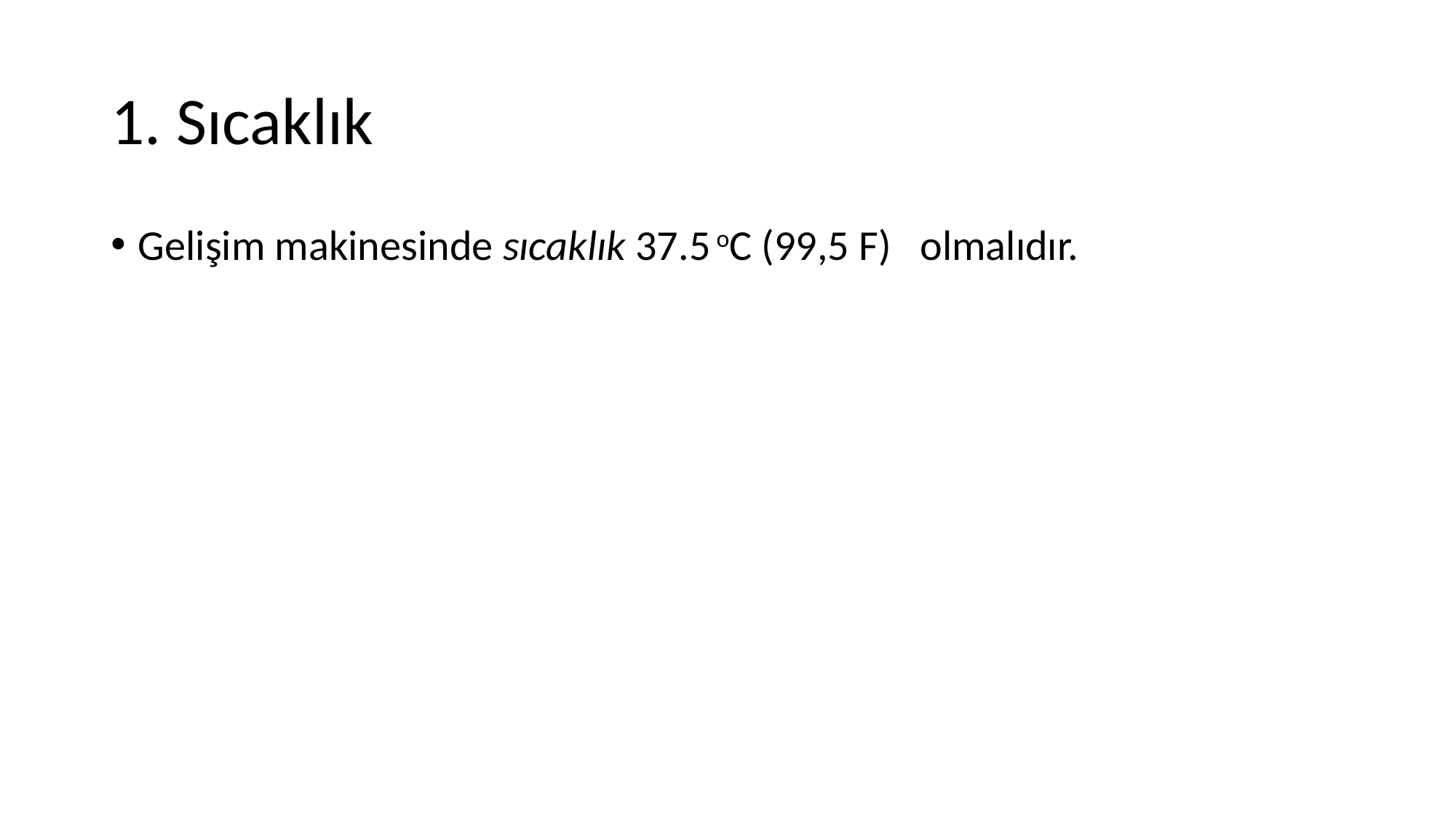

# 1. Sıcaklık
Gelişim makinesinde sıcaklık 37.5 oC (99,5 F)   olmalıdır.